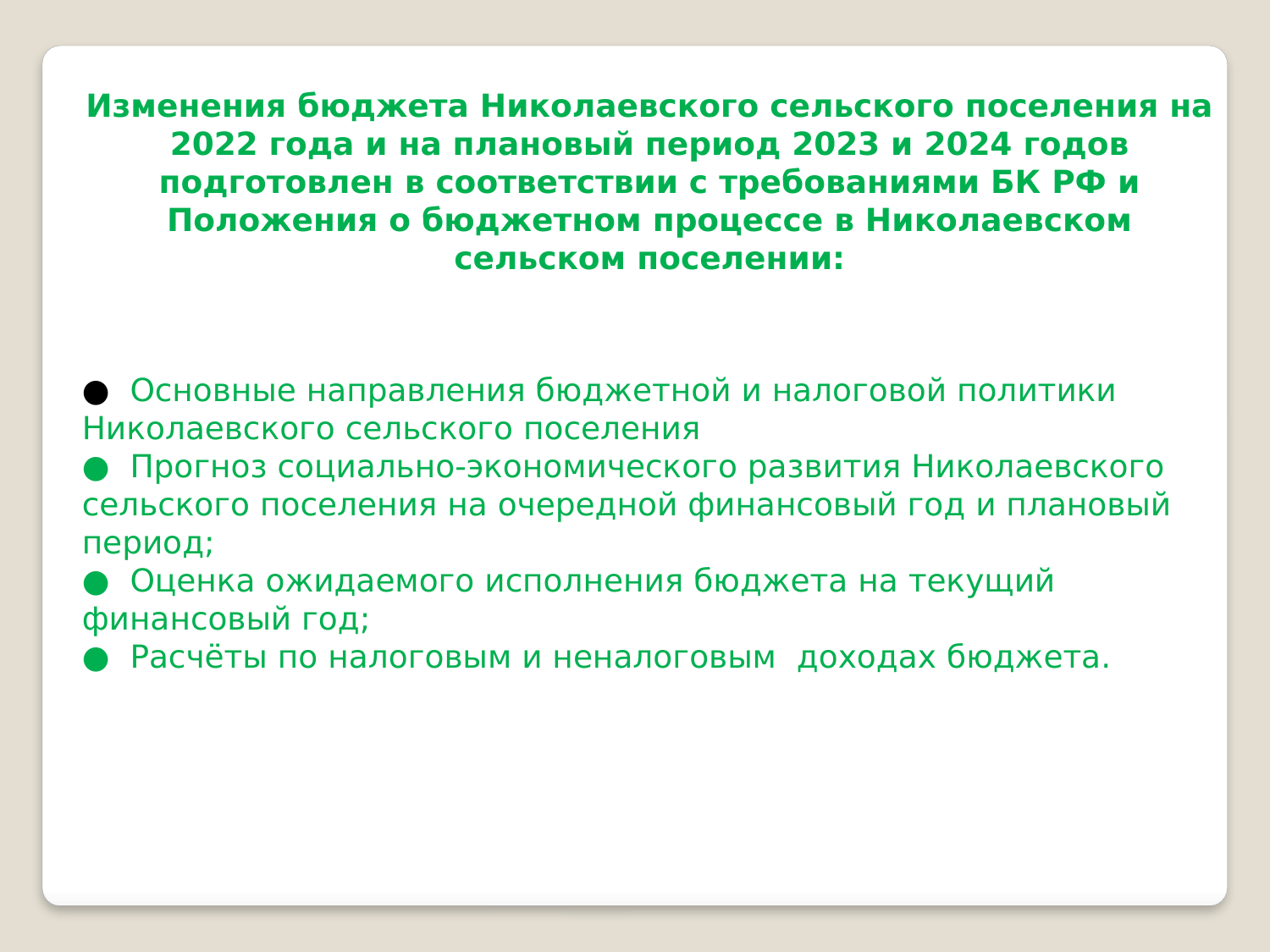

Изменения бюджета Николаевского сельского поселения на 2022 года и на плановый период 2023 и 2024 годов подготовлен в соответствии с требованиями БК РФ и Положения о бюджетном процессе в Николаевском сельском поселении:

●  Основные направления бюджетной и налоговой политики Николаевского сельского поселения
●  Прогноз социально-экономического развития Николаевского сельского поселения на очередной финансовый год и плановый период;
●  Оценка ожидаемого исполнения бюджета на текущий финансовый год;
●  Расчёты по налоговым и неналоговым  доходах бюджета.